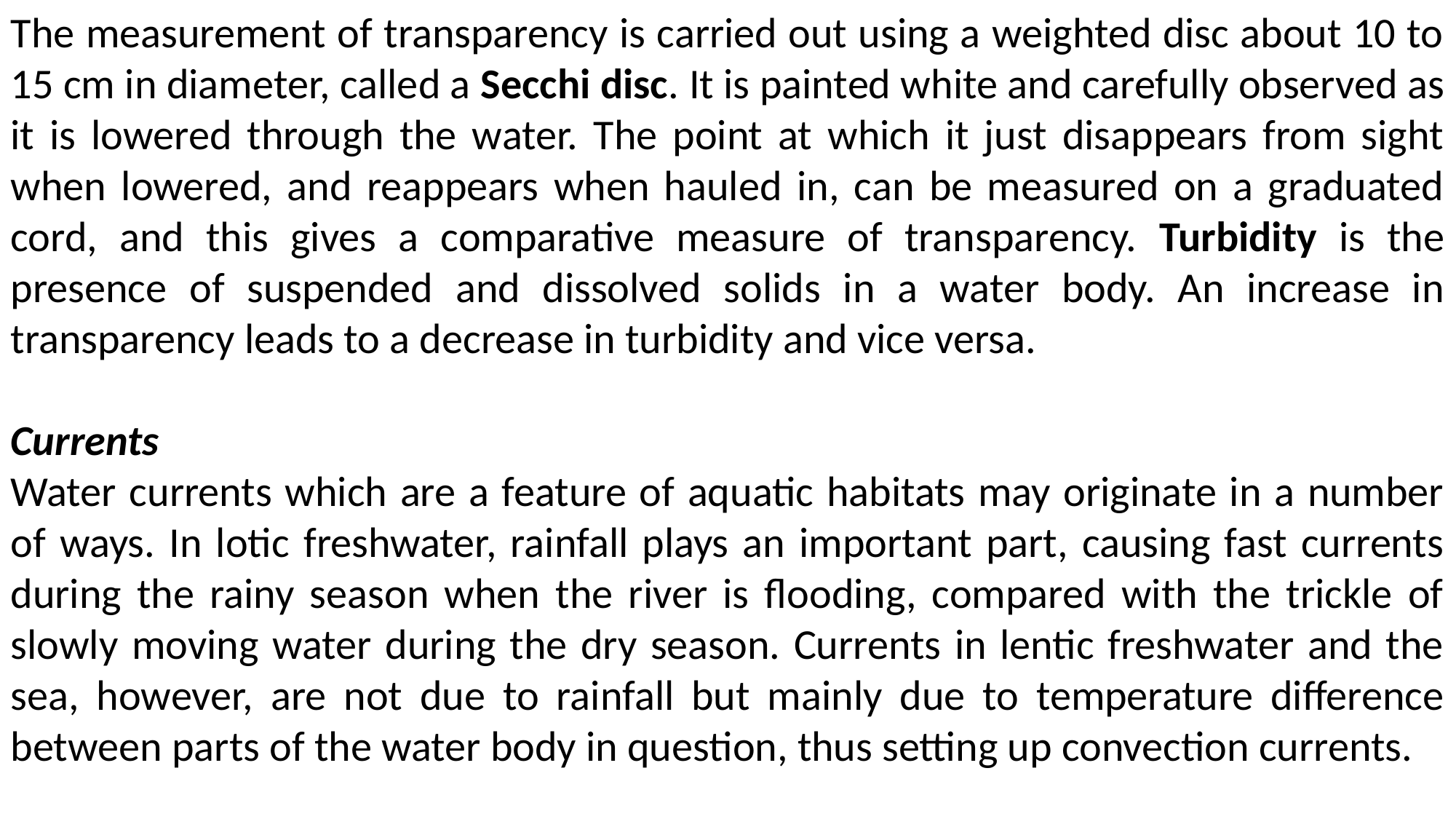

The measurement of transparency is carried out using a weighted disc about 10 to 15 cm in diameter, called a Secchi disc. It is painted white and carefully observed as it is lowered through the water. The point at which it just disappears from sight when lowered, and reappears when hauled in, can be measured on a graduated cord, and this gives a comparative measure of transparency. Turbidity is the presence of suspended and dissolved solids in a water body. An increase in transparency leads to a decrease in turbidity and vice versa.

Currents
Water currents which are a feature of aquatic habitats may originate in a number of ways. In lotic freshwater, rainfall plays an important part, causing fast currents during the rainy season when the river is flooding, compared with the trickle of slowly moving water during the dry season. Currents in lentic freshwater and the sea, however, are not due to rainfall but mainly due to temperature difference between parts of the water body in question, thus setting up convection currents.